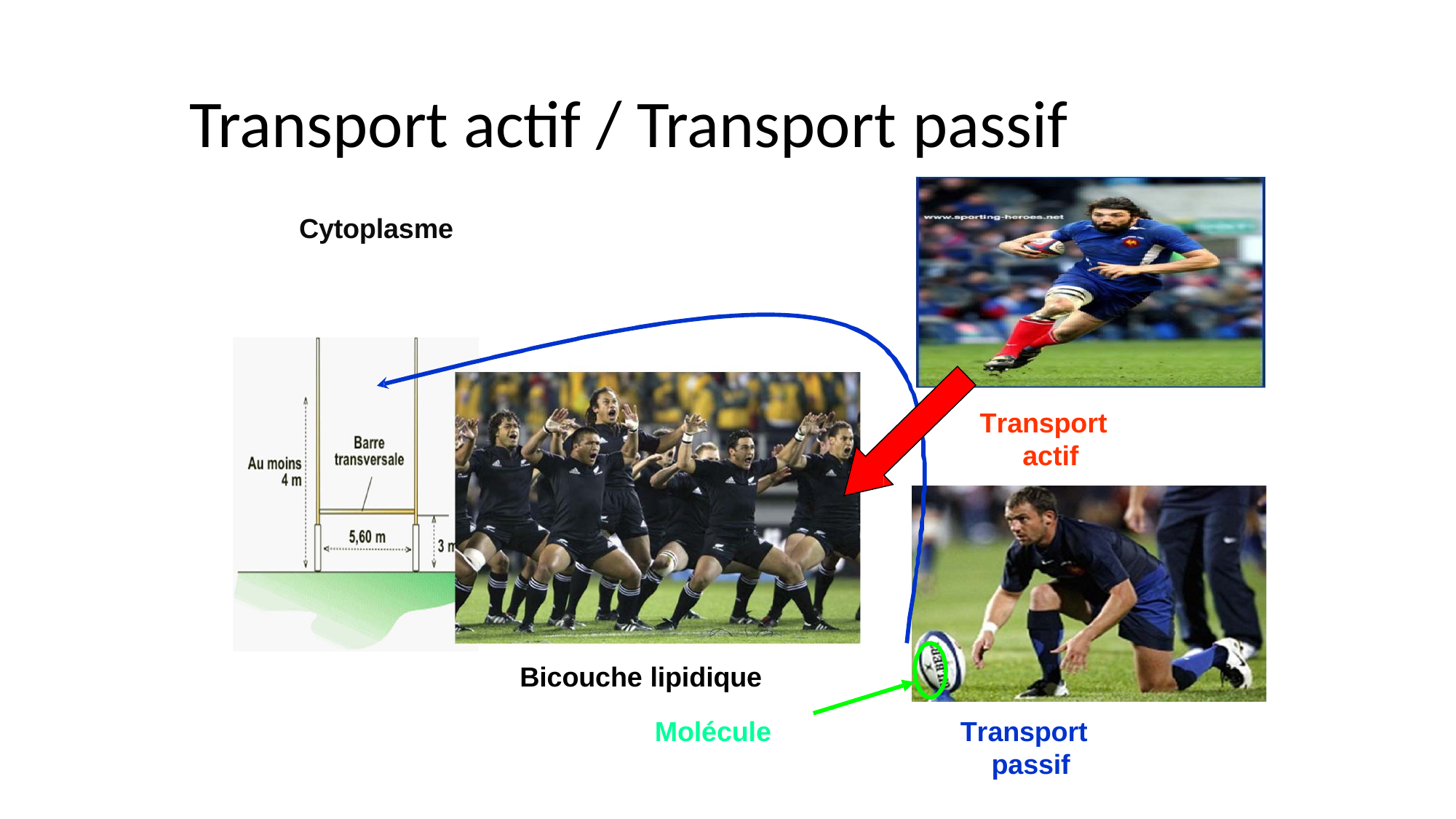

# Transport actif / Transport passif

Cytoplasme

Transport  actif

Bicouche lipidique
Molécule

Transport  passif